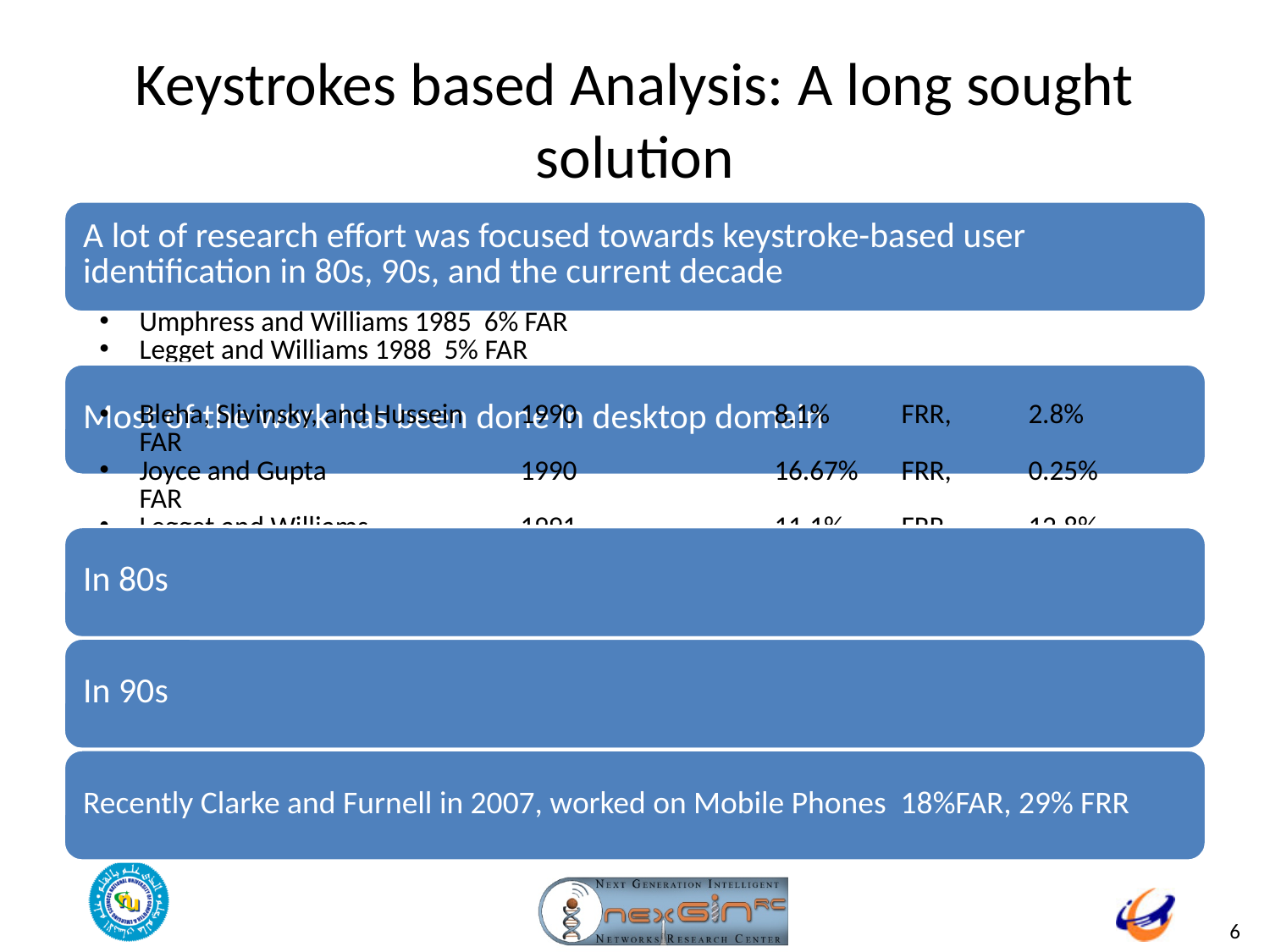

# Keystrokes based Analysis: A long sought solution
A lot of research effort was focused towards keystroke-based user identification in 80s, 90s, and the current decade
In 80s
Umphress and Williams 1985  6% FAR
Legget and Williams 1988  5% FAR
In 90s
Recently Clarke and Furnell in 2007, worked on Mobile Phones  18%FAR, 29% FRR